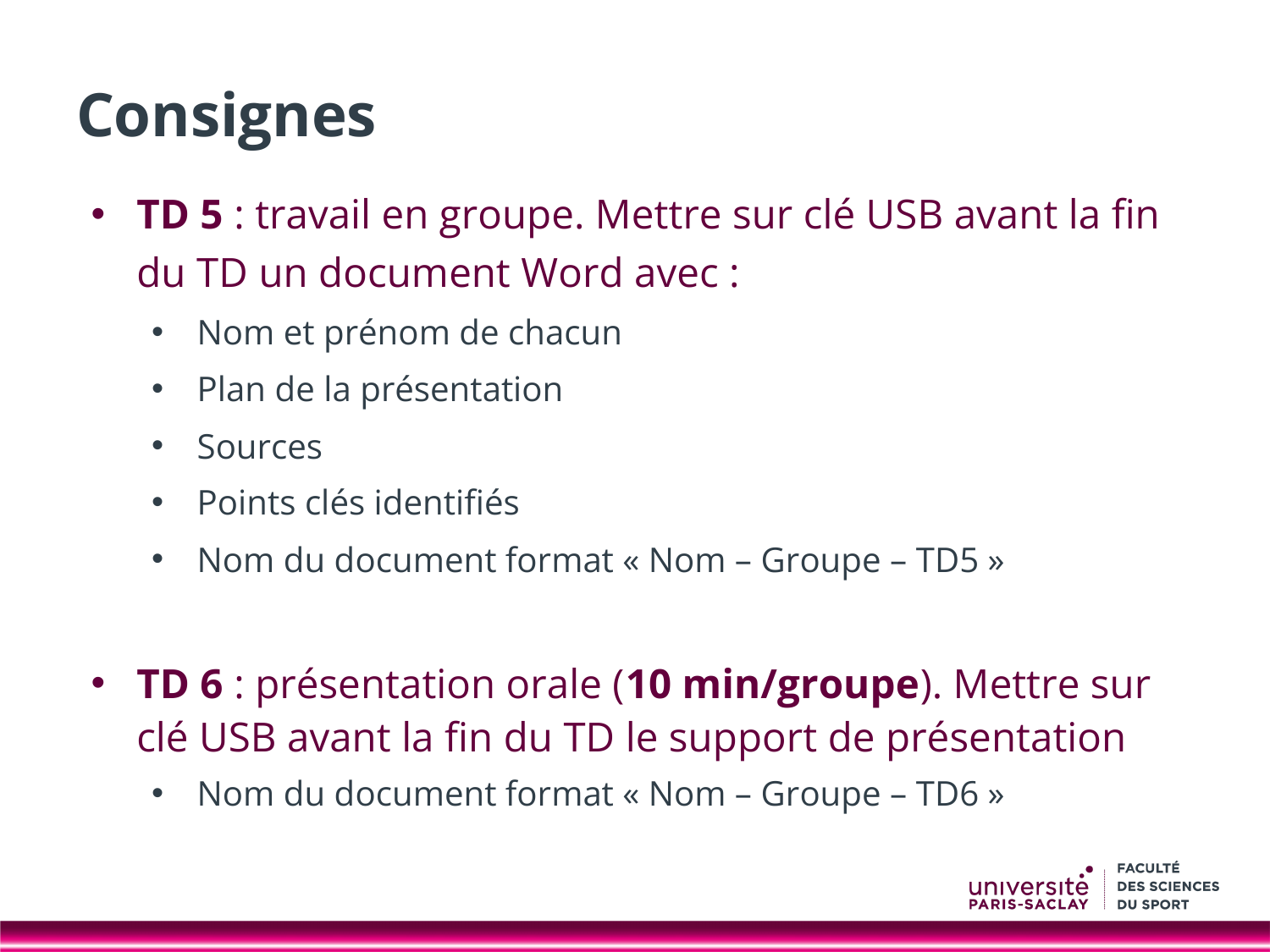

# Consignes
TD 5 : travail en groupe. Mettre sur clé USB avant la fin du TD un document Word avec :
Nom et prénom de chacun
Plan de la présentation
Sources
Points clés identifiés
Nom du document format « Nom – Groupe – TD5 »

TD 6 : présentation orale (10 min/groupe). Mettre sur clé USB avant la fin du TD le support de présentation
Nom du document format « Nom – Groupe – TD6 »